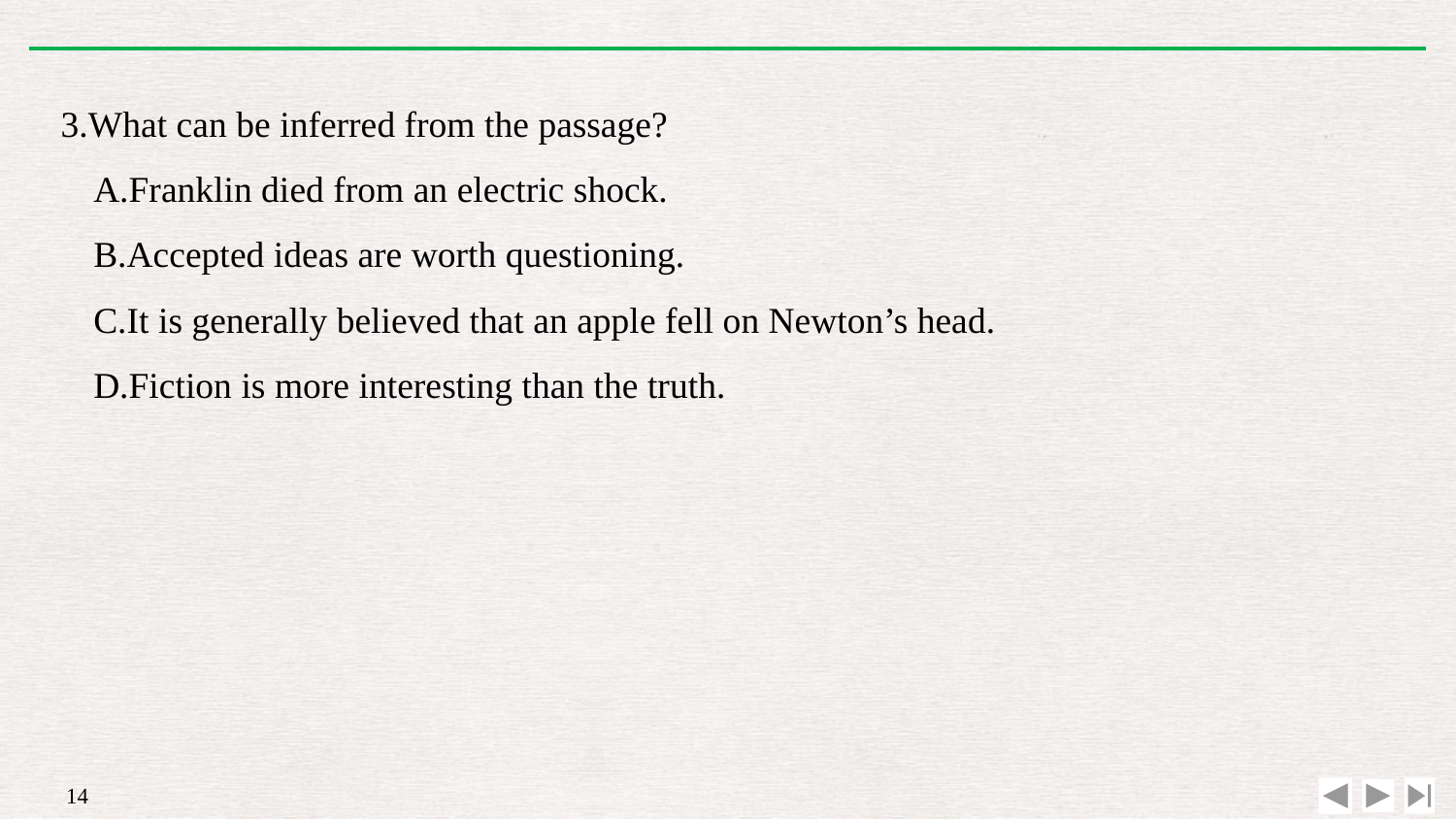

3.What can be inferred from the passage?
A.Franklin died from an electric shock.
B.Accepted ideas are worth questioning.
C.It is generally believed that an apple fell on Newton’s head.
D.Fiction is more interesting than the truth.